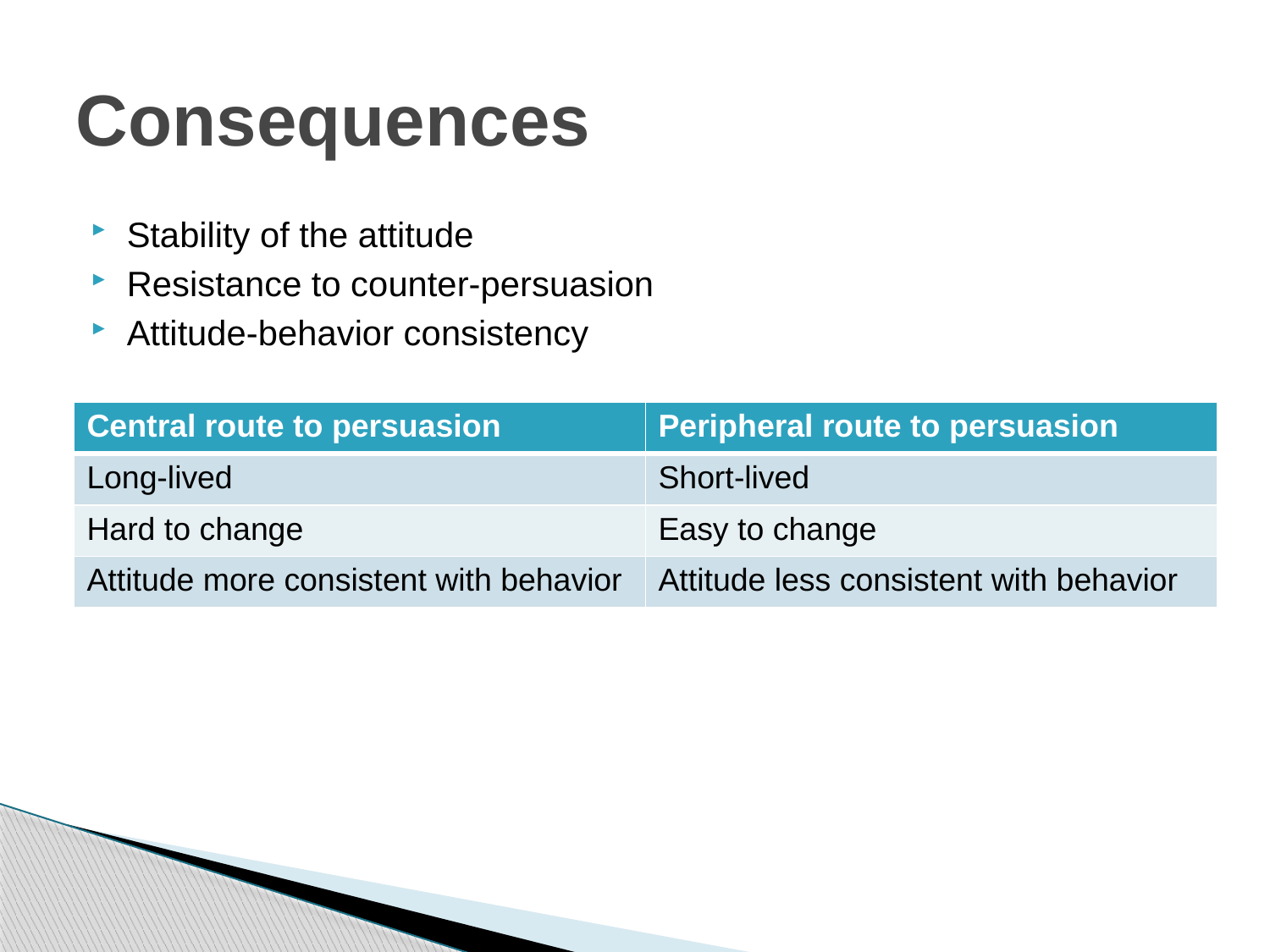

# Consequences
Stability of the attitude
Resistance to counter-persuasion
Attitude-behavior consistency

| Central route to persuasion | Peripheral route to persuasion |
| --- | --- |
| Long-lived | Short-lived |
| Hard to change | Easy to change |
| Attitude more consistent with behavior | Attitude less consistent with behavior |